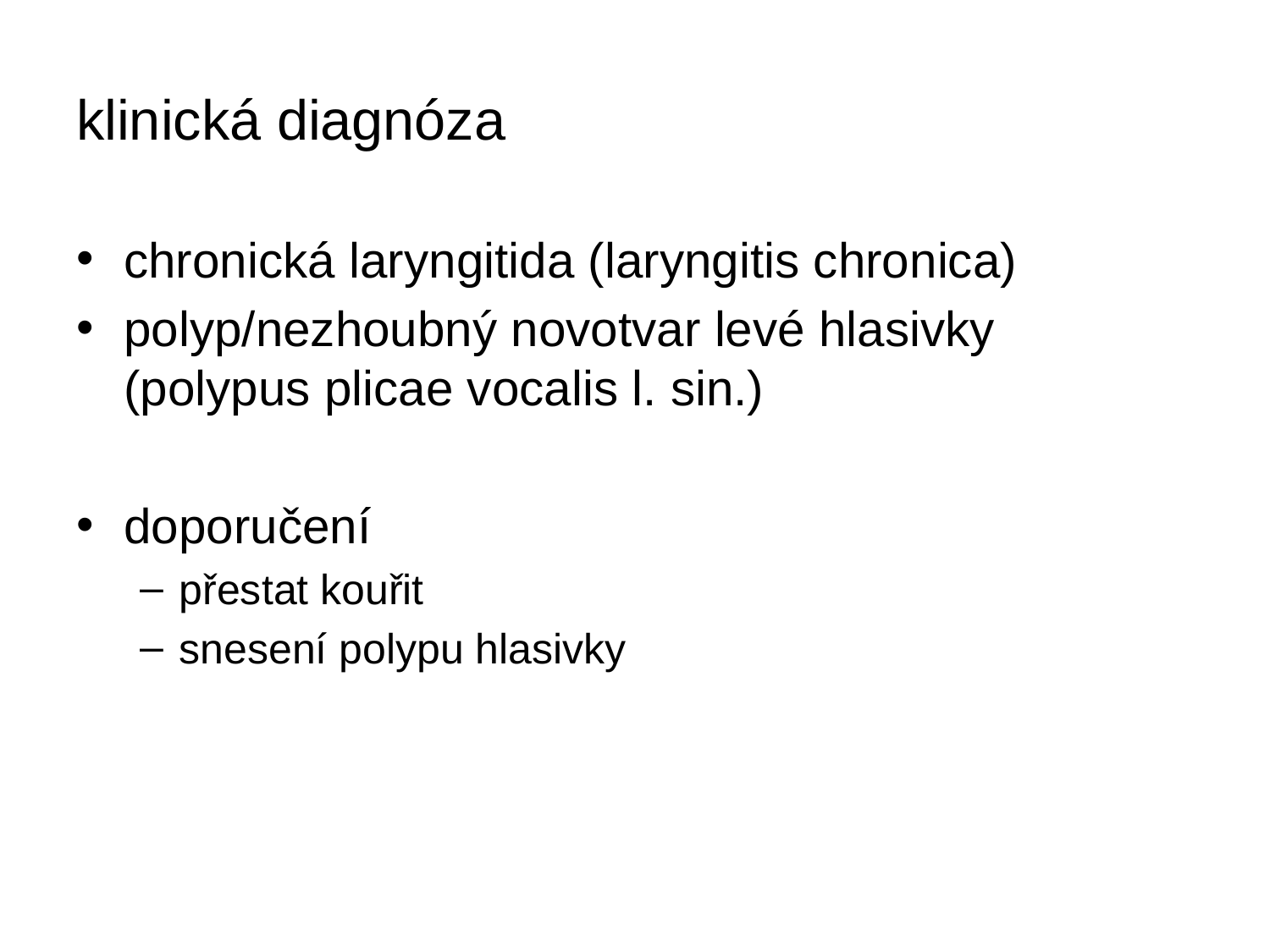

# klinická diagnóza
chronická laryngitida (laryngitis chronica)
polyp/nezhoubný novotvar levé hlasivky (polypus plicae vocalis l. sin.)

doporučení
přestat kouřit
snesení polypu hlasivky